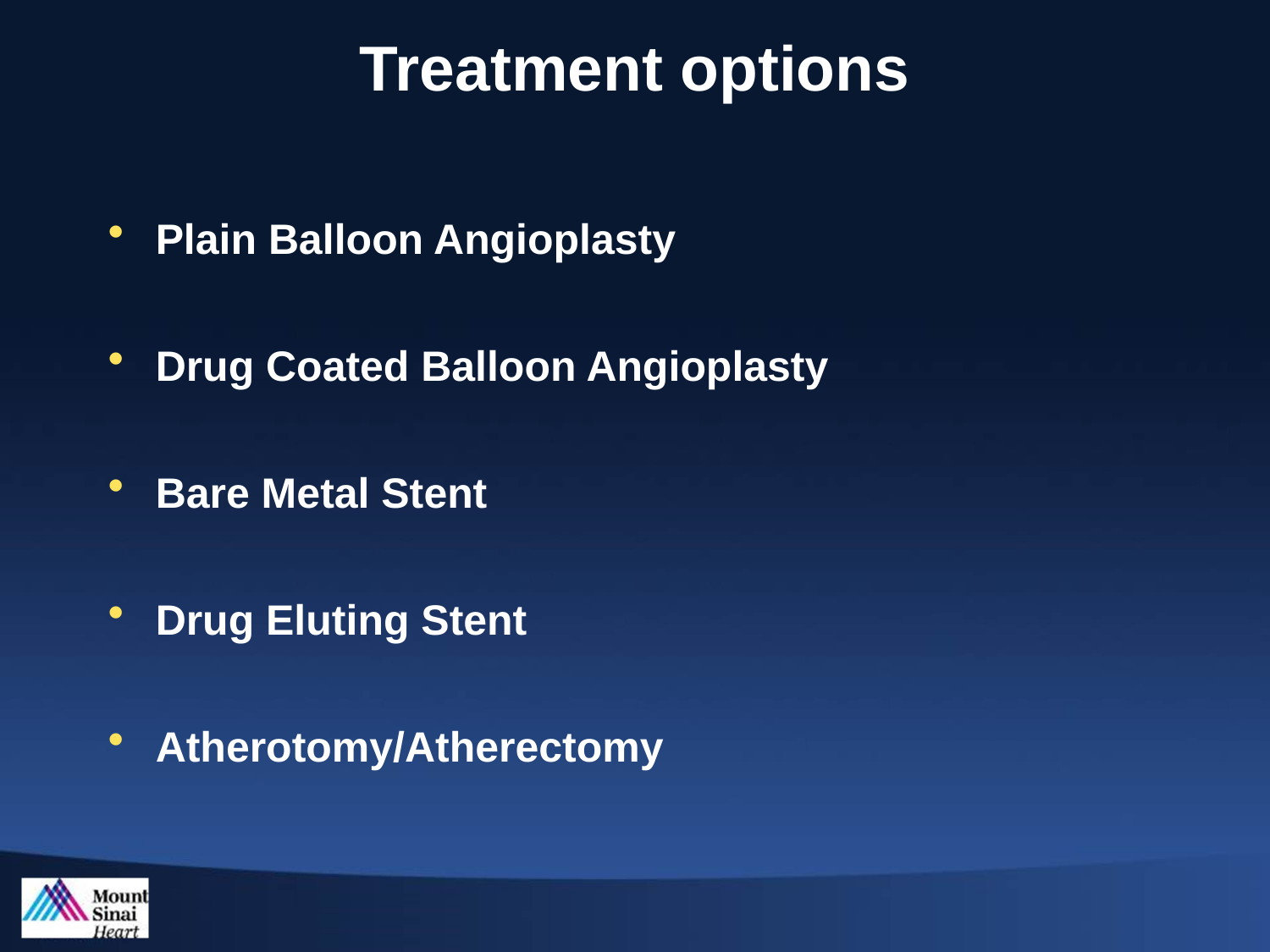

# Treatment options
Plain Balloon Angioplasty

Drug Coated Balloon Angioplasty

Bare Metal Stent

Drug Eluting Stent

Atherotomy/Atherectomy